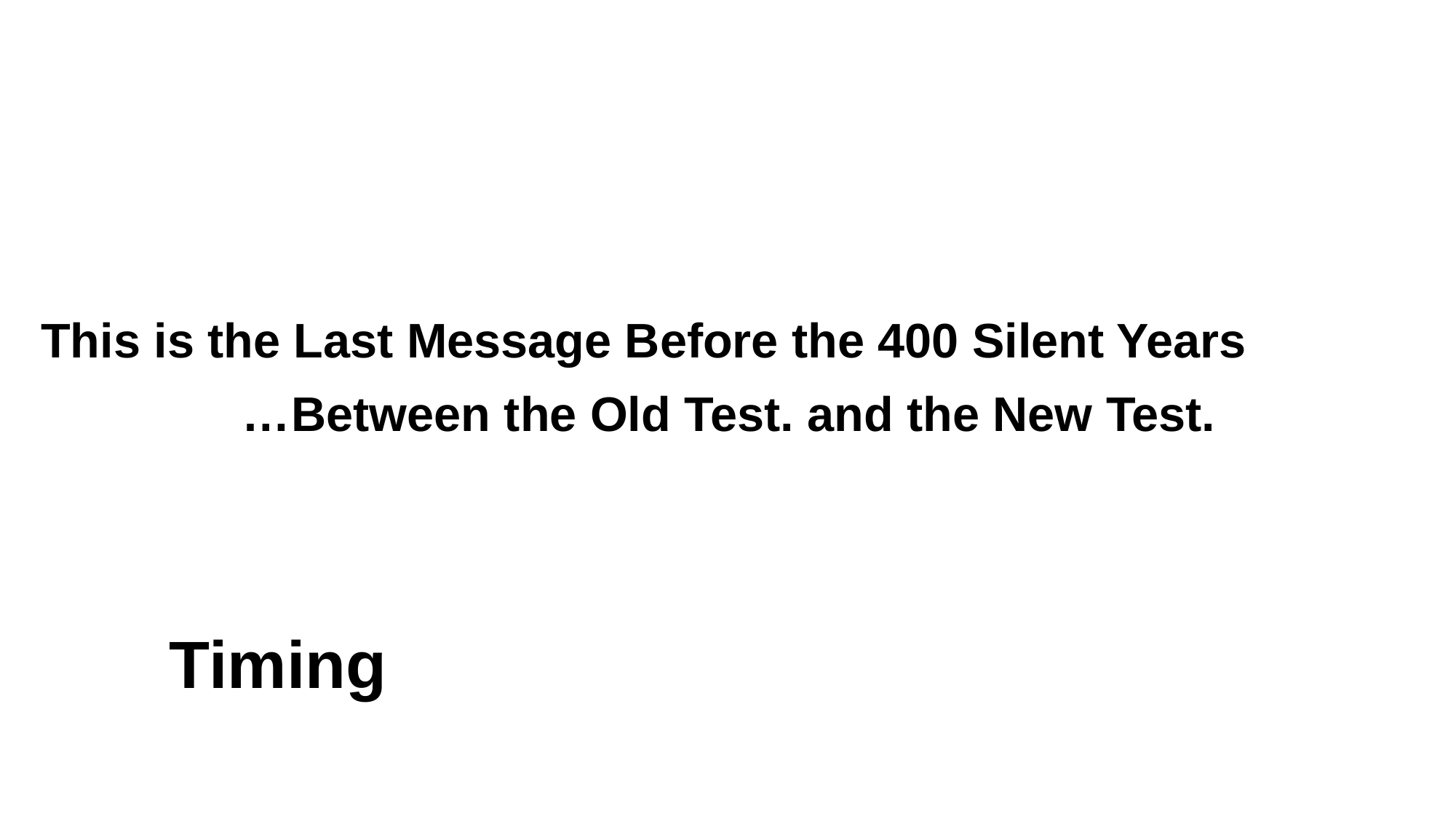

This is the Last Message Before the 400 Silent Years
               …Between the Old Test. and the New Test.
# Timing